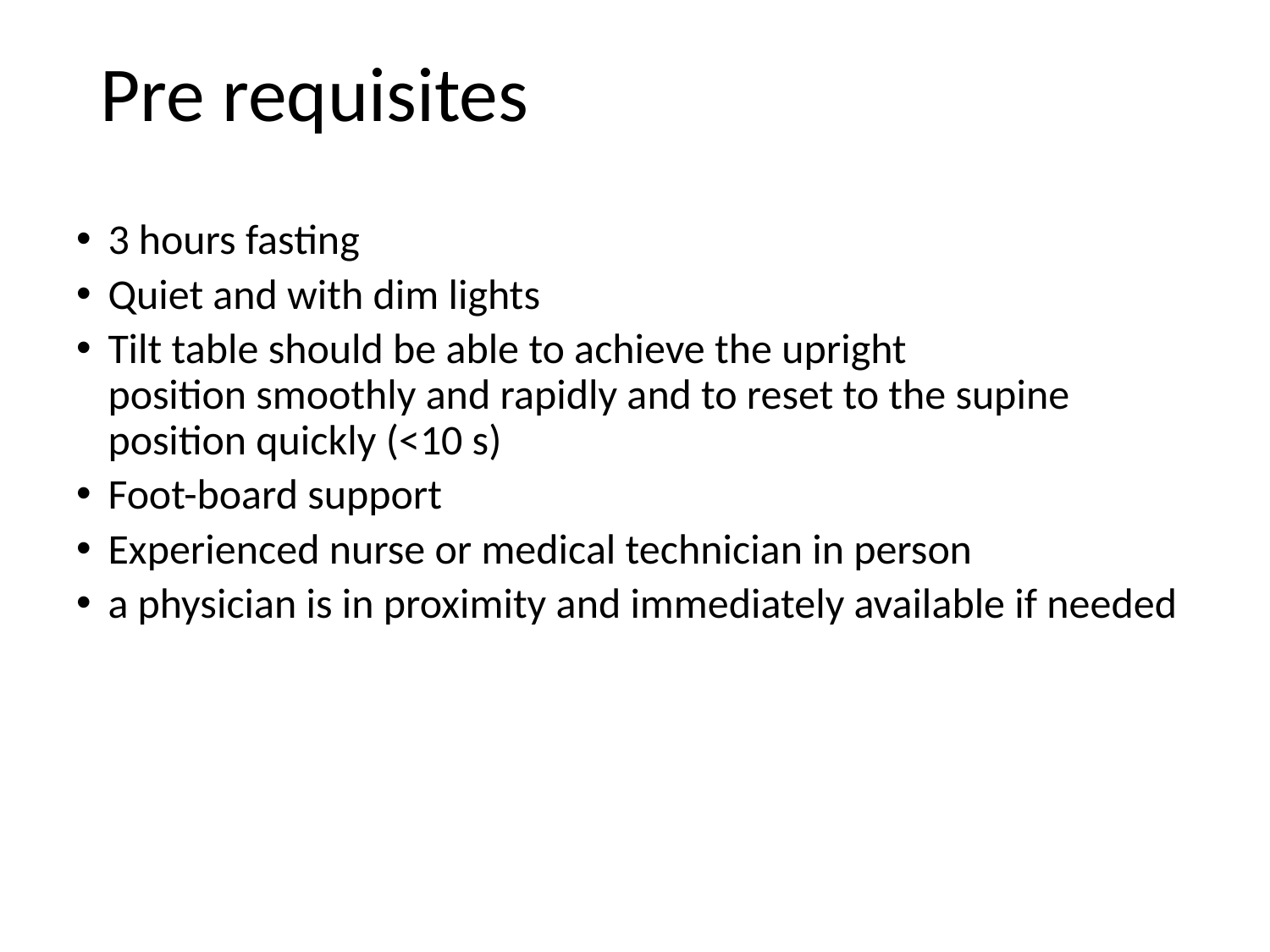

# Pre requisites
3 hours fasting
Quiet and with dim lights
Tilt table should be able to achieve the upright
position smoothly and rapidly and to reset to the supine
position quickly (<10 s)
Foot-board support
Experienced nurse or medical technician in person
a physician is in proximity and immediately available if needed